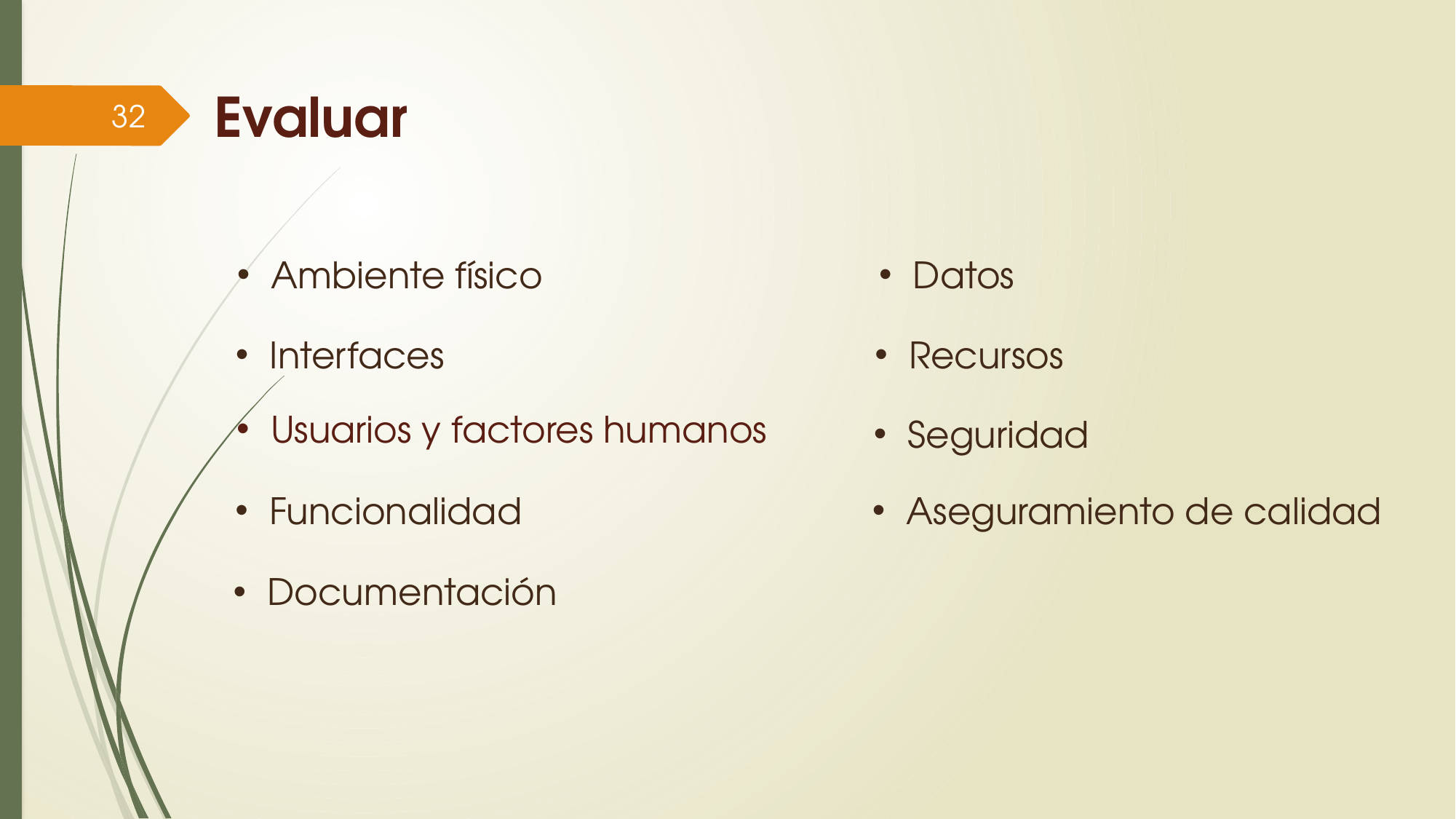

# Evaluar
32
Ambiente físico
Datos
Interfaces
Recursos
Usuarios y factores humanos
Seguridad
Aseguramiento de calidad
Funcionalidad
Documentación